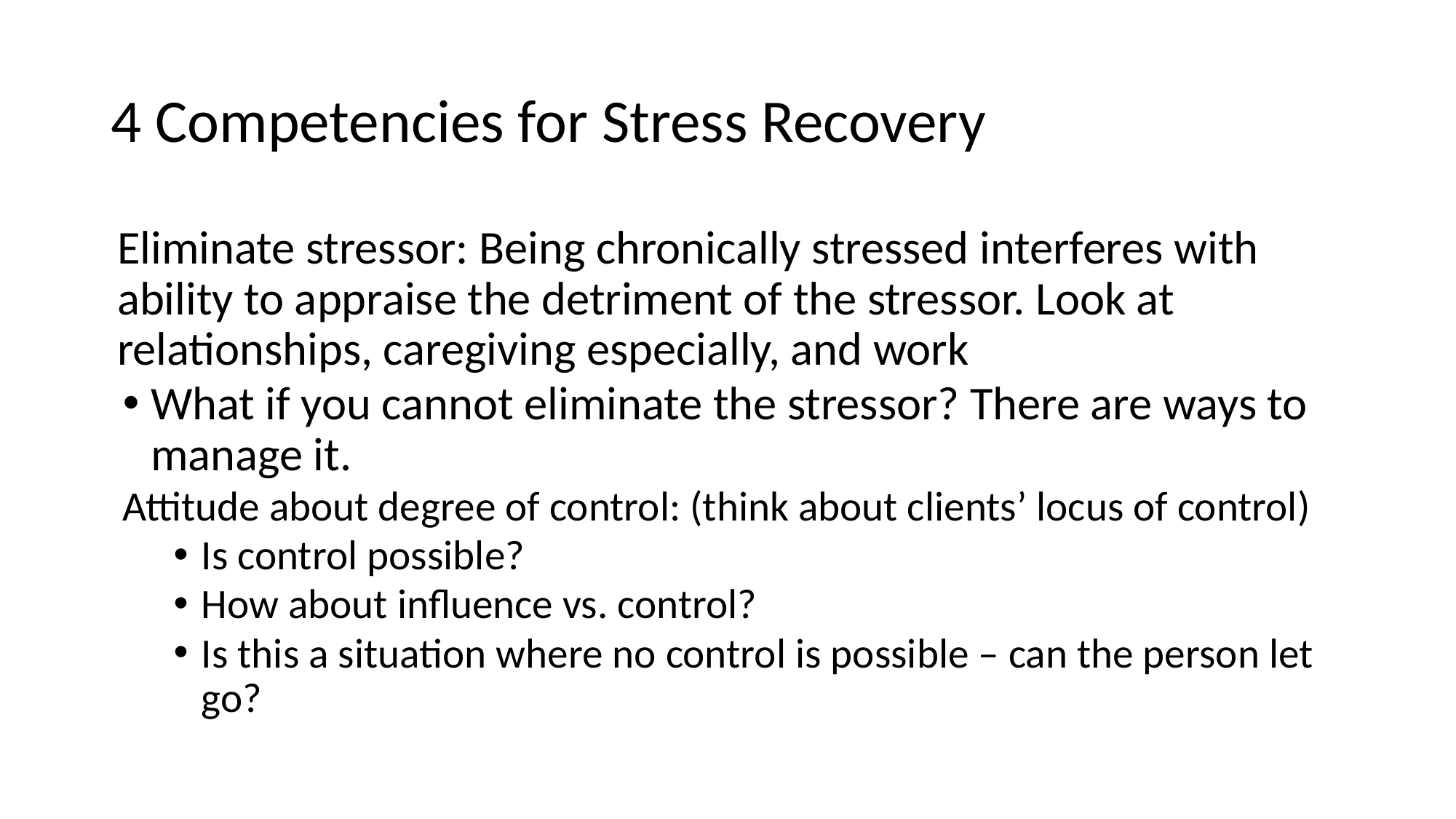

# 4 Competencies for Stress Recovery
Eliminate stressor: Being chronically stressed interferes with ability to appraise the detriment of the stressor. Look at relationships, caregiving especially, and work
What if you cannot eliminate the stressor? There are ways to manage it.
Attitude about degree of control: (think about clients’ locus of control)
Is control possible?
How about influence vs. control?
Is this a situation where no control is possible – can the person let go?